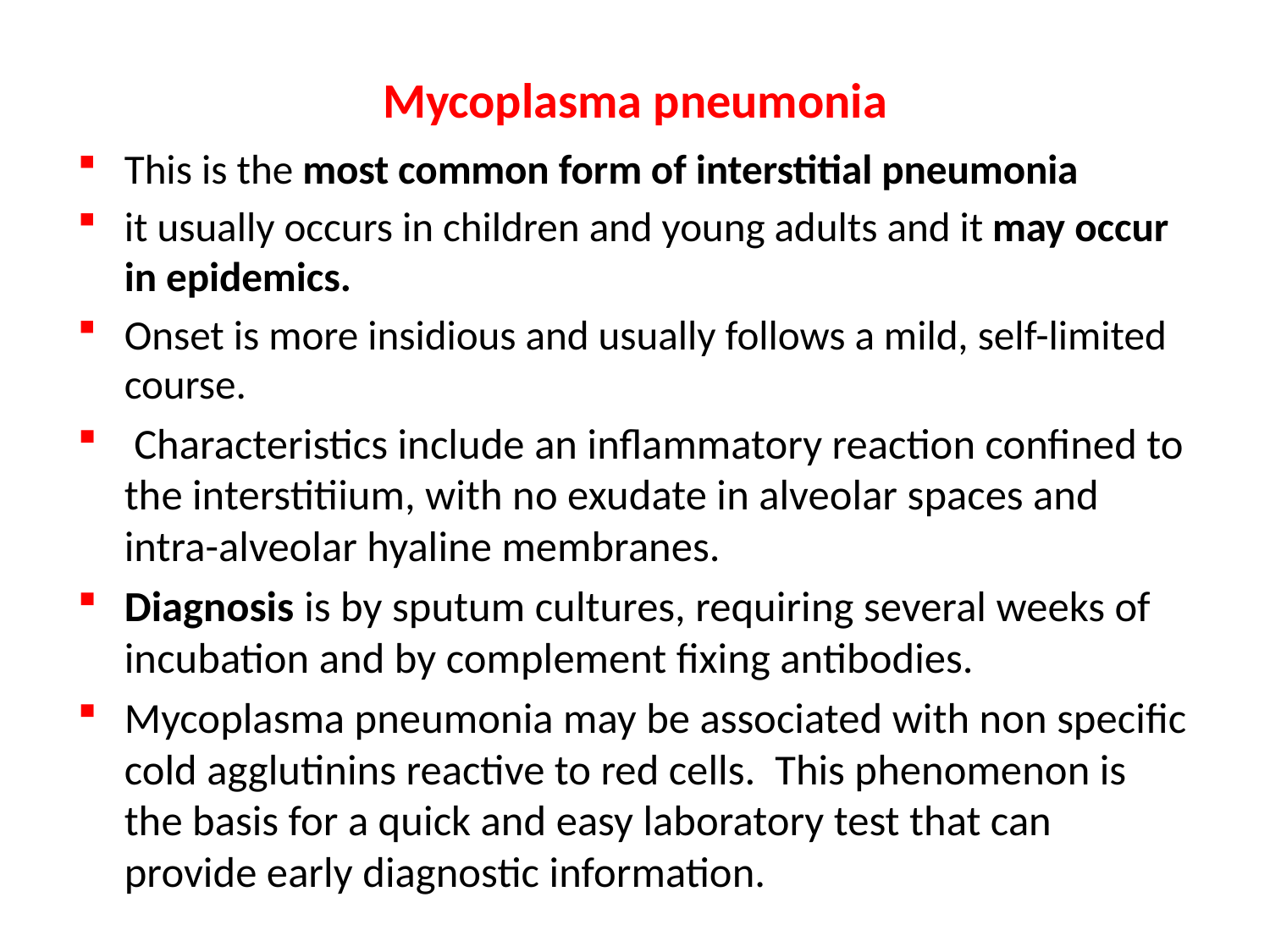

# Mycoplasma pneumonia
This is the most common form of interstitial pneumonia
it usually occurs in children and young adults and it may occur in epidemics.
Onset is more insidious and usually follows a mild, self-limited course.
 Characteristics include an inflammatory reaction confined to the interstitiium, with no exudate in alveolar spaces and intra-alveolar hyaline membranes.
Diagnosis is by sputum cultures, requiring several weeks of incubation and by complement fixing antibodies.
Mycoplasma pneumonia may be associated with non specific cold agglutinins reactive to red cells.  This phenomenon is the basis for a quick and easy laboratory test that can provide early diagnostic information.